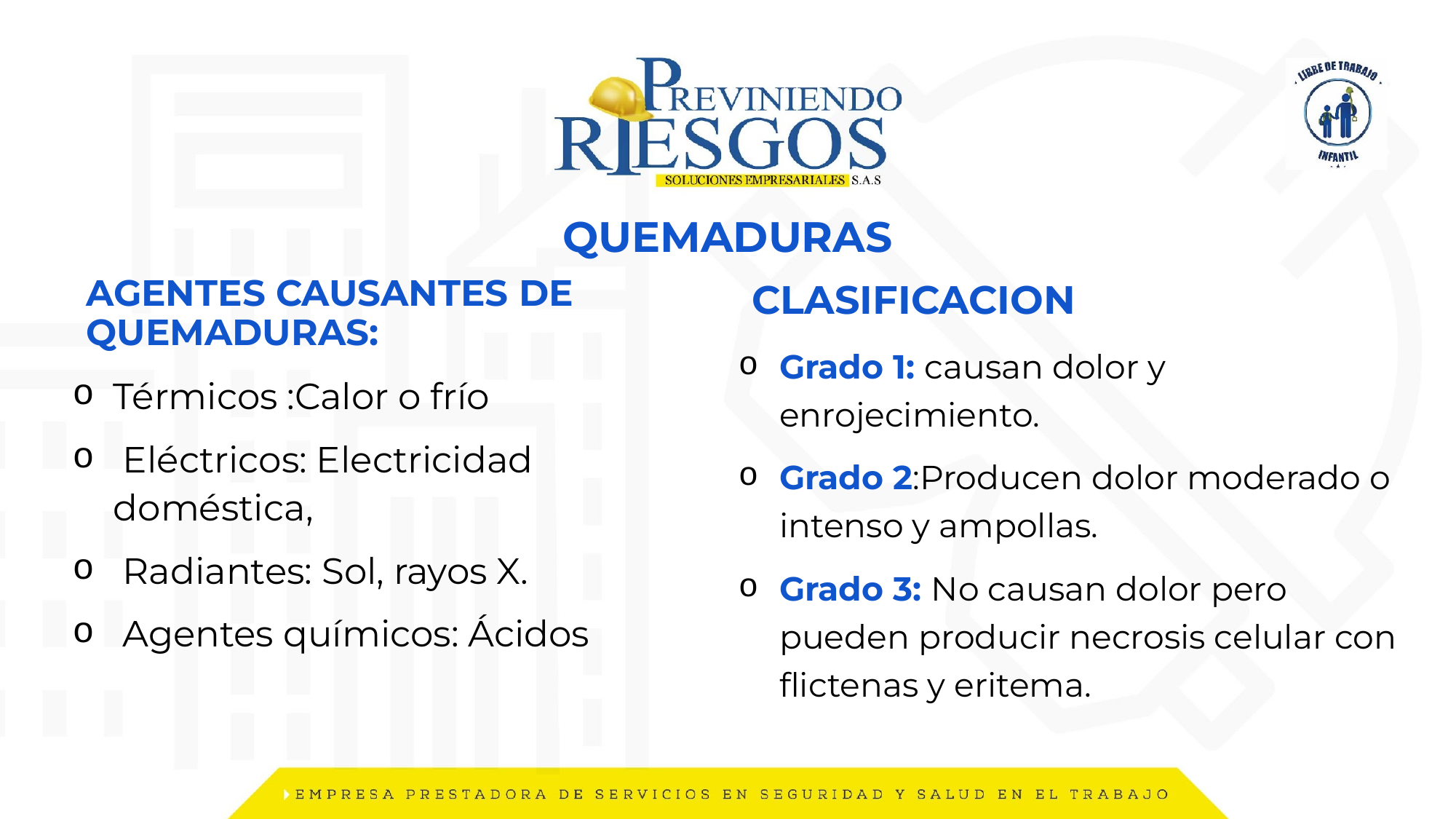

# QUEMADURAS
AGENTES CAUSANTES DE QUEMADURAS:
Térmicos :Calor o frío
 Eléctricos: Electricidad doméstica,
 Radiantes: Sol, rayos X.
 Agentes químicos: Ácidos

CLASIFICACION
Grado 1: causan dolor y enrojecimiento.
Grado 2:Producen dolor moderado o intenso y ampollas.
Grado 3: No causan dolor pero pueden producir necrosis celular con flictenas y eritema.